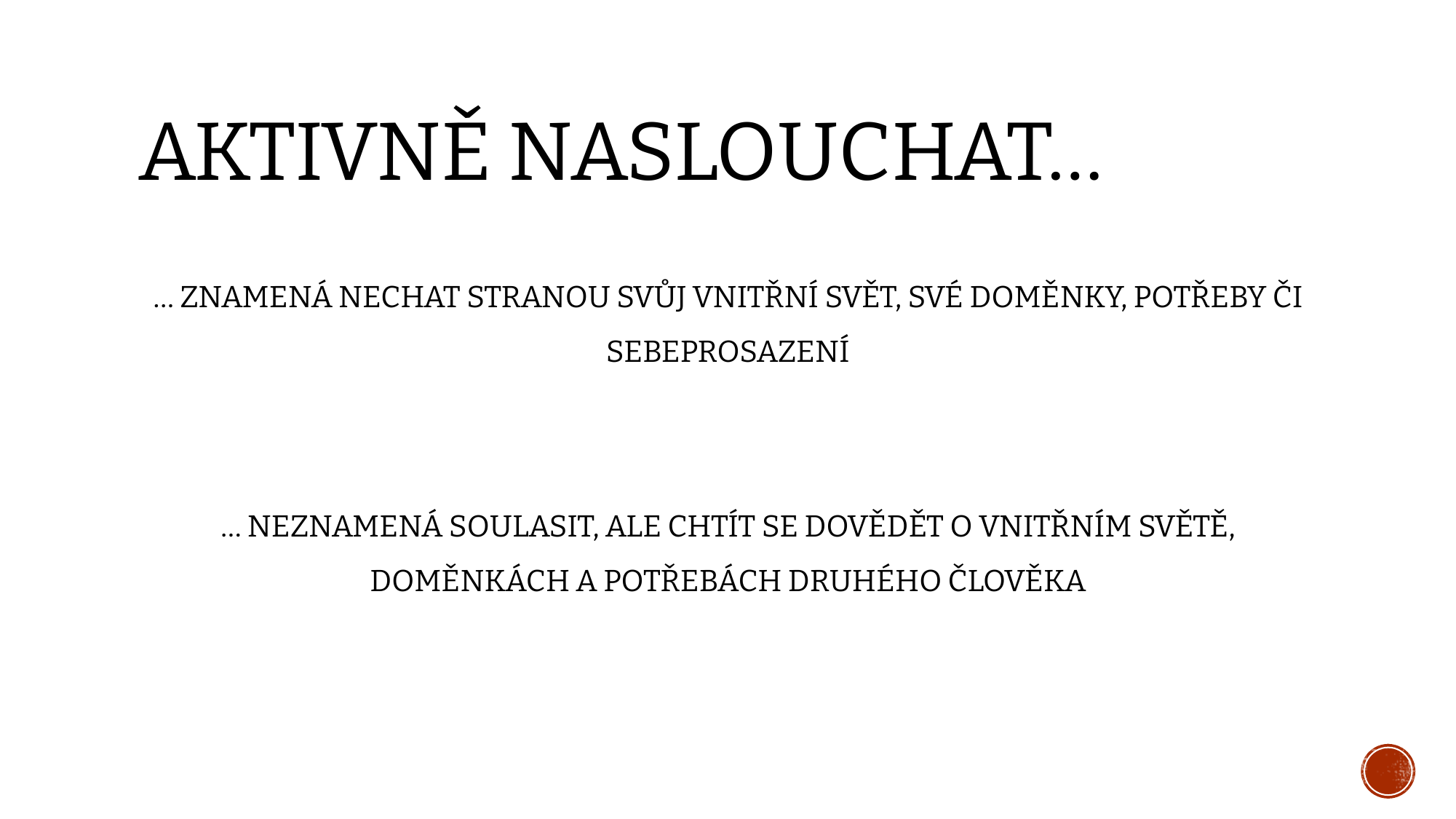

# Aktivně naslouchat…
… ZNAMENÁ NECHAT STRANOU SVŮJ VNITŘNÍ SVĚT, SVÉ DOMĚNKY, POTŘEBY ČI SEBEPROSAZENÍ

… NEZNAMENÁ SOULASIT, ALE CHTÍT SE DOVĚDĚT O VNITŘNÍM SVĚTĚ, DOMĚNKÁCH A POTŘEBÁCH DRUHÉHO ČLOVĚKA